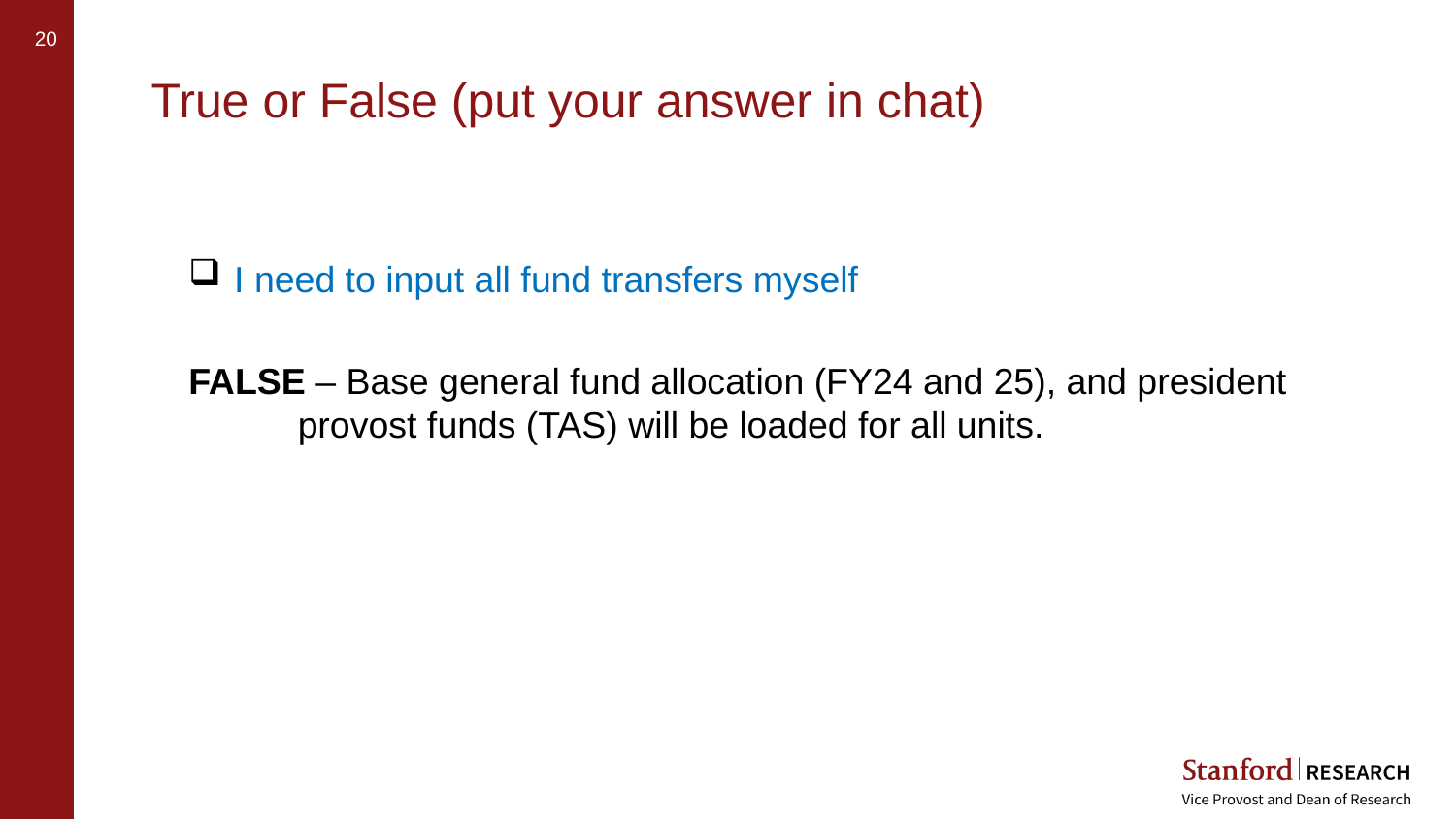

# True or False (put your answer in chat)
I need to input all fund transfers myself

FALSE – Base general fund allocation (FY24 and 25), and president provost funds (TAS) will be loaded for all units.